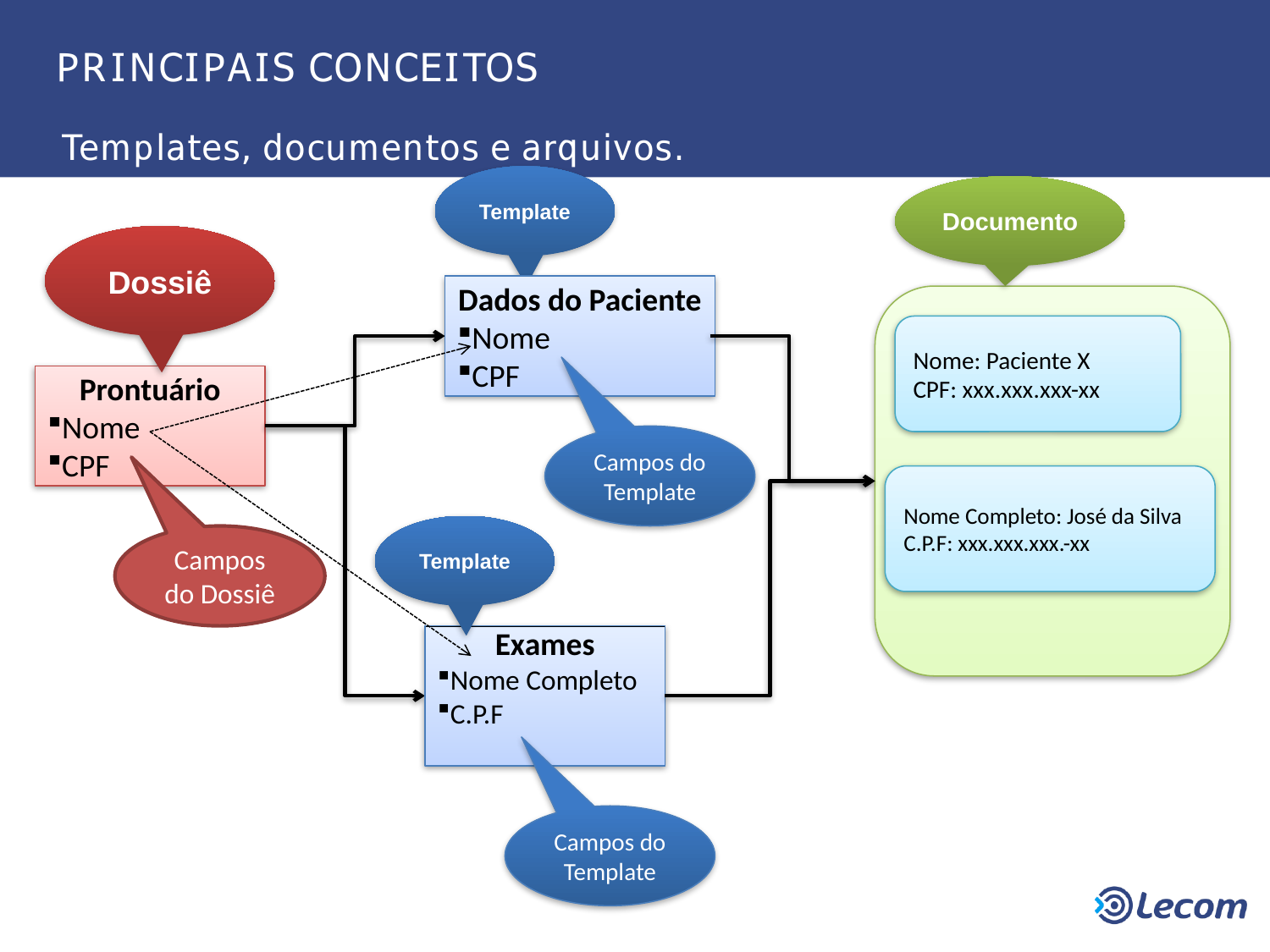

PRINCIPAIS CONCEITOS
Templates, documentos e arquivos.:
Template
Documento
Dossiê
Dados do Paciente
Nome
CPF

Nome: Paciente X
CPF: xxx.xxx.xxx-xx
Prontuário
Nome
CPF
Campos do Template
Nome Completo: José da Silva
C.P.F: xxx.xxx.xxx.-xx
Template
Campos do Dossiê
Exames
Nome Completo
C.P.F

Campos do Template